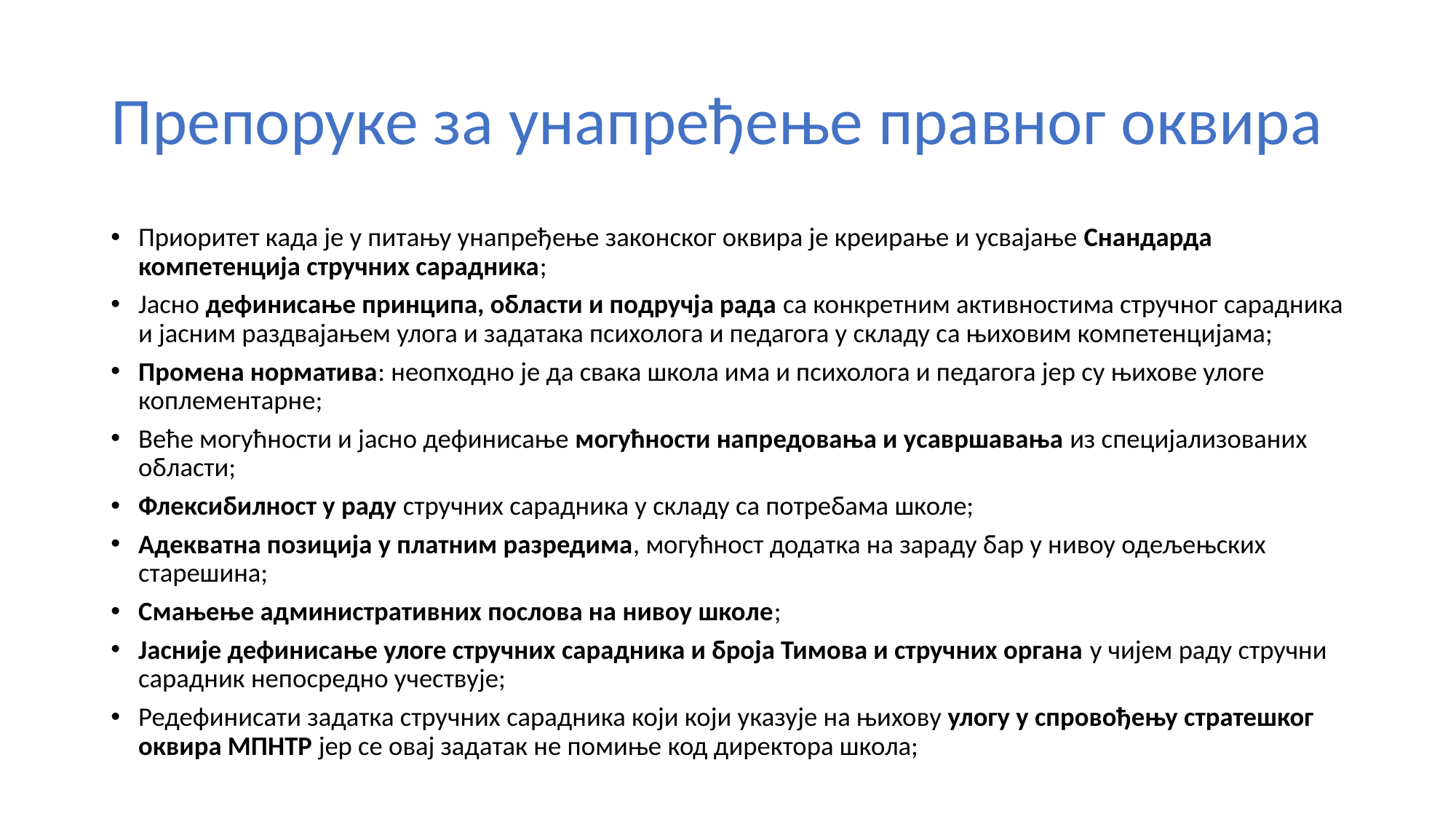

# Препоруке за унапређење правног оквира
Приоритет када је у питању унапређење законског оквира је креирање и усвајање Снандарда компетенција стручних сарадника;
Јасно дефинисање принципа, области и подручја рада са конкретним активностима стручног сарадника и јасним раздвајањем улога и задатака психолога и педагога у складу са њиховим компетенцијама;
Промена норматива: неопходно је да свака школа има и психолога и педагога јер су њихове улоге коплементарне;
Веће могућности и јасно дефинисање могућности напредовања и усавршавања из специјализованих области;
Флексибилност у раду стручних сарадника у складу са потребама школе;
Адекватна позиција у платним разредима, могућност додатка на зараду бар у нивоу одељењских старешина;
Смањење административних послова на нивоу школе;
Јасније дефинисање улоге стручних сарадника и броја Тимова и стручних органа у чијем раду стручни сарадник непосредно учествује;
Редефинисати задатка стручних сарадника који који указује на њихову улогу у спровођењу стратешког оквира МПНТР јер се овај задатак не помиње код директора школа;